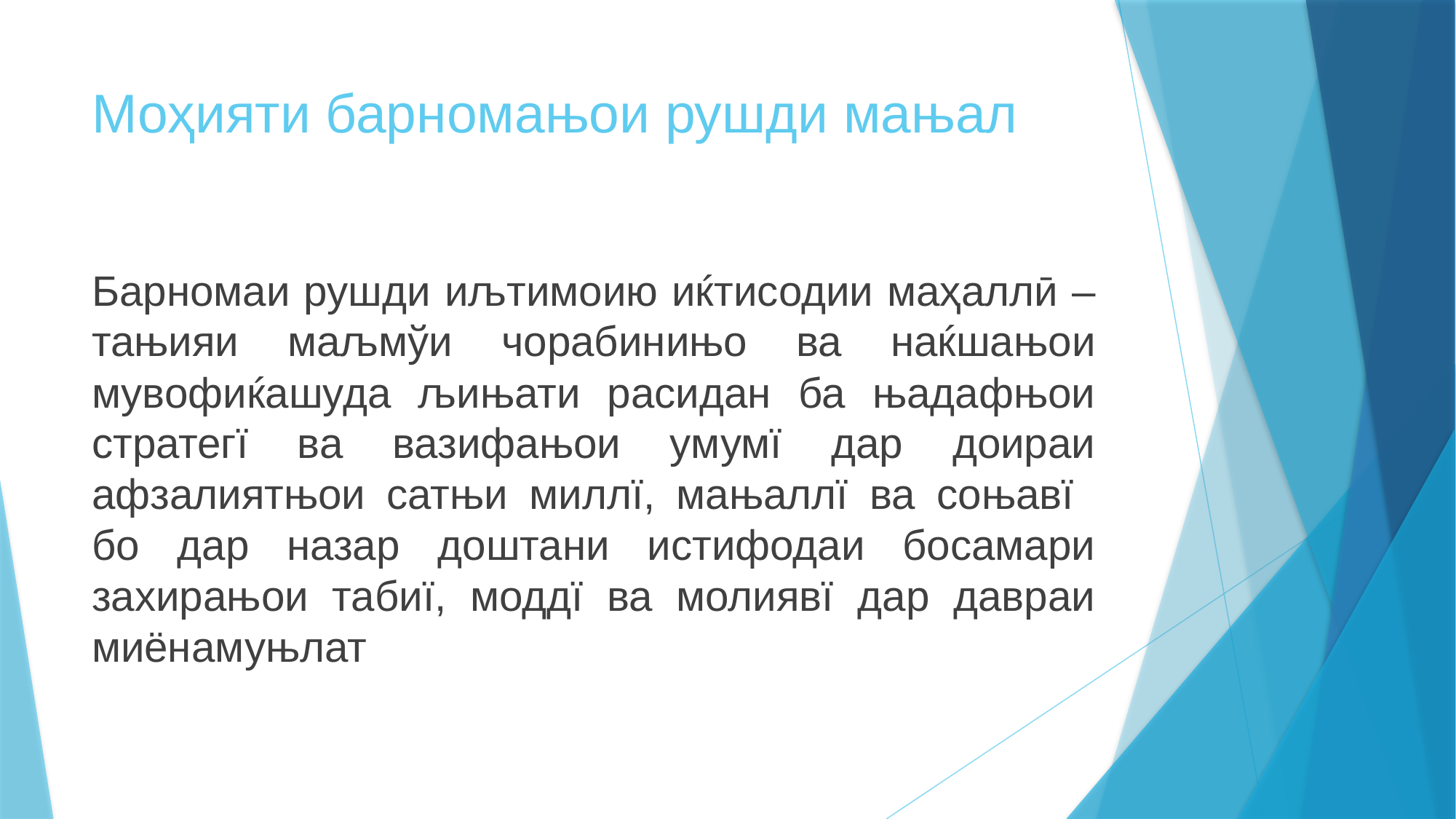

# Моҳияти барномањои рушди мањал
Барномаи рушди иљтимоию иќтисодии маҳаллӣ – тањияи маљмўи чорабинињо ва наќшањои мувофиќашуда љињати расидан ба њадафњои стратегї ва вазифањои умумї дар доираи афзалиятњои сатњи миллї, мањаллї ва соњавї  бо дар назар доштани истифодаи босамари захирањои табиї, моддї ва молиявї дар давраи миёнамуњлат